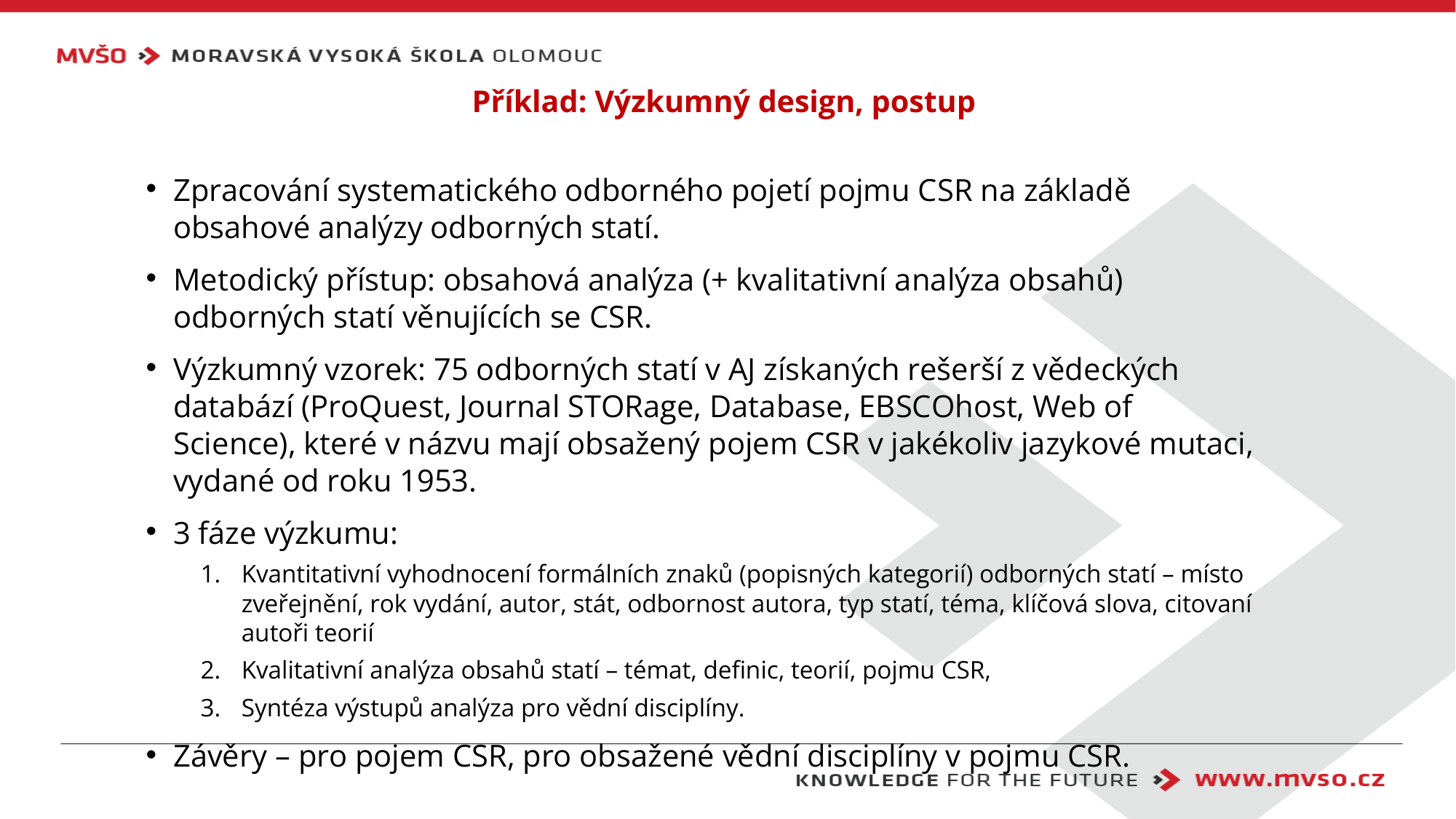

# Příklad: Výzkumný design, postup
Zpracování systematického odborného pojetí pojmu CSR na základě obsahové analýzy odborných statí.
Metodický přístup: obsahová analýza (+ kvalitativní analýza obsahů) odborných statí věnujících se CSR.
Výzkumný vzorek: 75 odborných statí v AJ získaných rešerší z vědeckých databází (ProQuest, Journal STORage, Database, EBSCOhost, Web of Science), které v názvu mají obsažený pojem CSR v jakékoliv jazykové mutaci, vydané od roku 1953.
3 fáze výzkumu:
Kvantitativní vyhodnocení formálních znaků (popisných kategorií) odborných statí – místo zveřejnění, rok vydání, autor, stát, odbornost autora, typ statí, téma, klíčová slova, citovaní autoři teorií
Kvalitativní analýza obsahů statí – témat, definic, teorií, pojmu CSR,
Syntéza výstupů analýza pro vědní disciplíny.
Závěry – pro pojem CSR, pro obsažené vědní disciplíny v pojmu CSR.